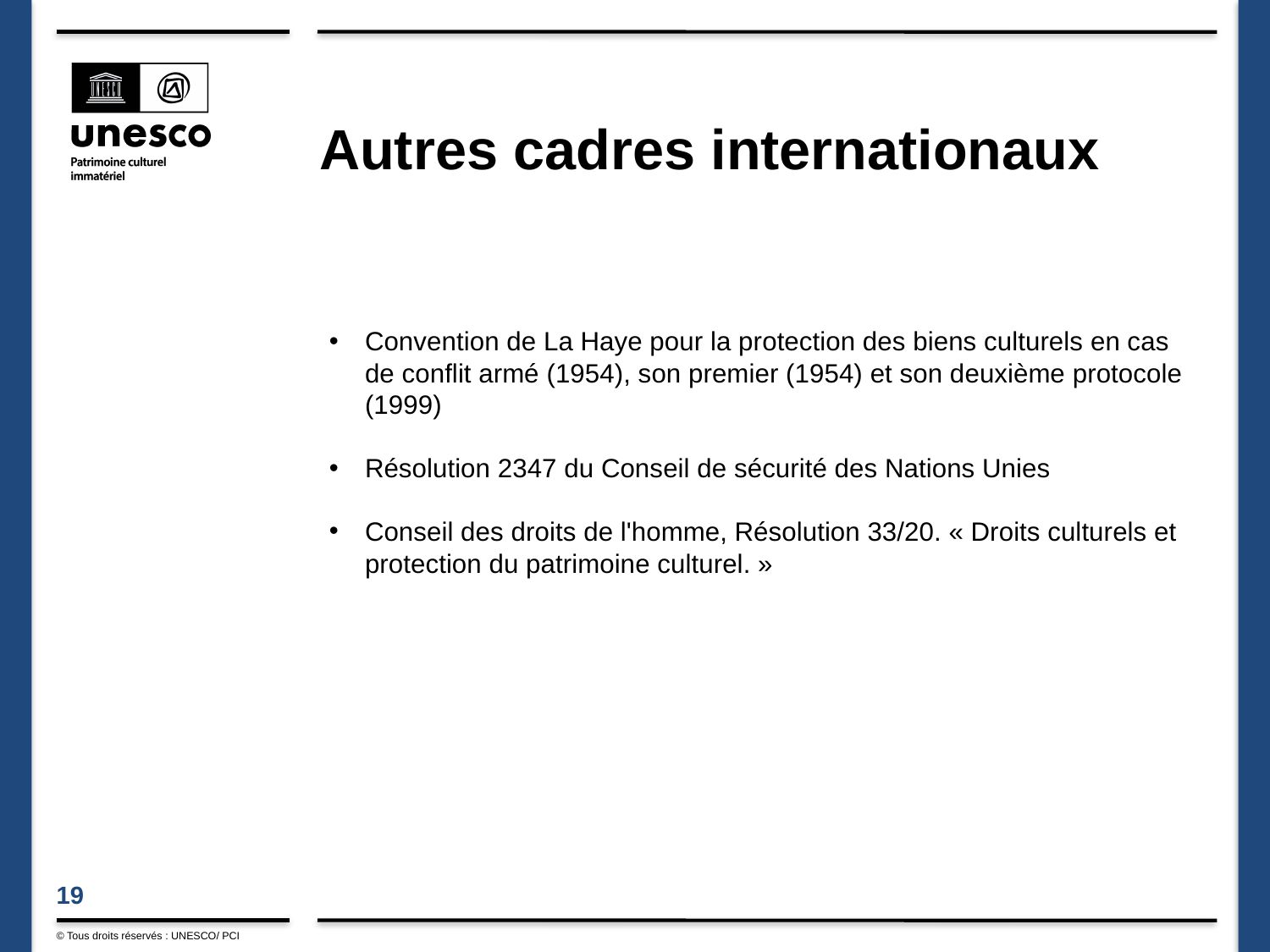

# Autres cadres internationaux
Convention de La Haye pour la protection des biens culturels en cas de conflit armé (1954), son premier (1954) et son deuxième protocole (1999)

Résolution 2347 du Conseil de sécurité des Nations Unies

Conseil des droits de l'homme, Résolution 33/20. « Droits culturels et protection du patrimoine culturel. »

© Tous droits réservés : UNESCO/ PCI